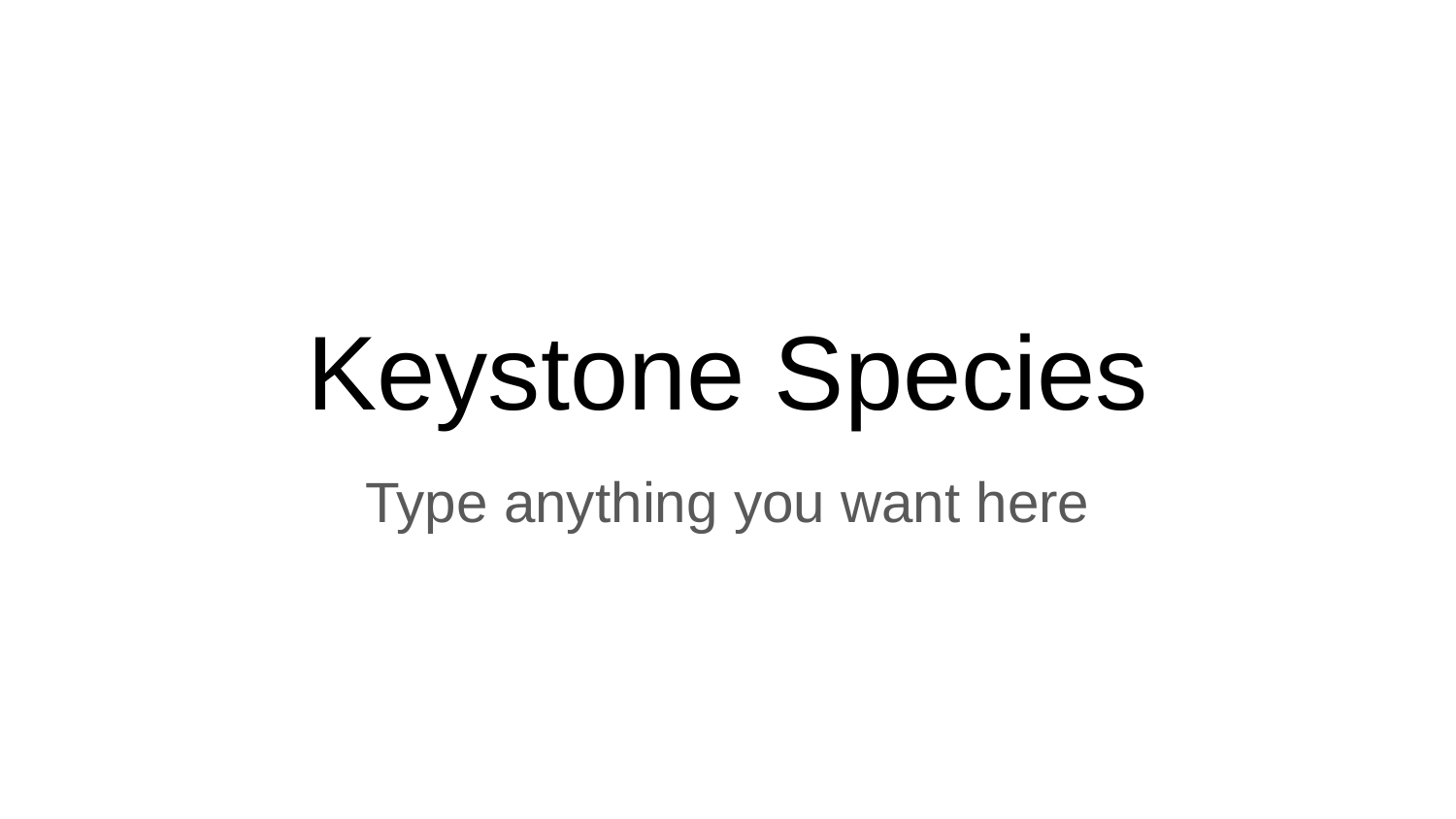

# Keystone Species
Type anything you want here